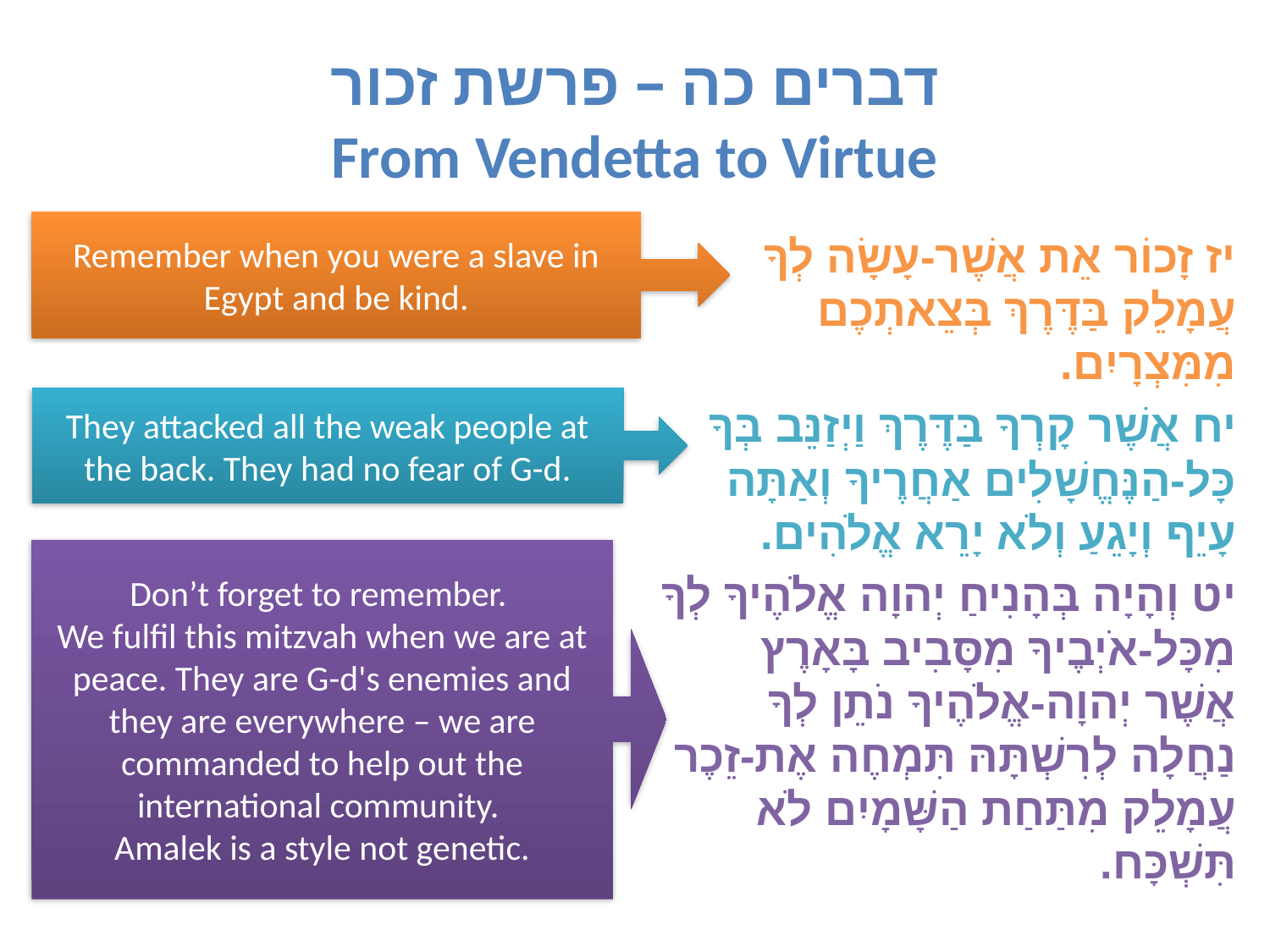

# דברים כה – פרשת זכור From Vendetta to Virtue
Remember when you were a slave in Egypt and be kind.
יז זָכוֹר אֵת אֲשֶׁר-עָשָׂה לְךָ עֲמָלֵק בַּדֶּרֶךְ בְּצֵאתְכֶם מִמִּצְרָיִם.
יח אֲשֶׁר קָרְךָ בַּדֶּרֶךְ וַיְזַנֵּב בְּךָ כָּל-הַנֶּחֱשָׁלִים אַחֲרֶיךָ וְאַתָּה עָיֵף וְיָגֵעַ וְלֹא יָרֵא אֱלֹהִים.
יט וְהָיָה בְּהָנִיחַ יְהוָה אֱלֹהֶיךָ לְךָ מִכָּל-אֹיְבֶיךָ מִסָּבִיב בָּאָרֶץ אֲשֶׁר יְהוָה-אֱלֹהֶיךָ נֹתֵן לְךָ נַחֲלָה לְרִשְׁתָּהּ תִּמְחֶה אֶת-זֵכֶר עֲמָלֵק מִתַּחַת הַשָּׁמָיִם לֹא תִּשְׁכָּח.
They attacked all the weak people at the back. They had no fear of G-d.
Don’t forget to remember.
We fulfil this mitzvah when we are at peace. They are G-d's enemies and they are everywhere – we are commanded to help out the international community.
Amalek is a style not genetic.